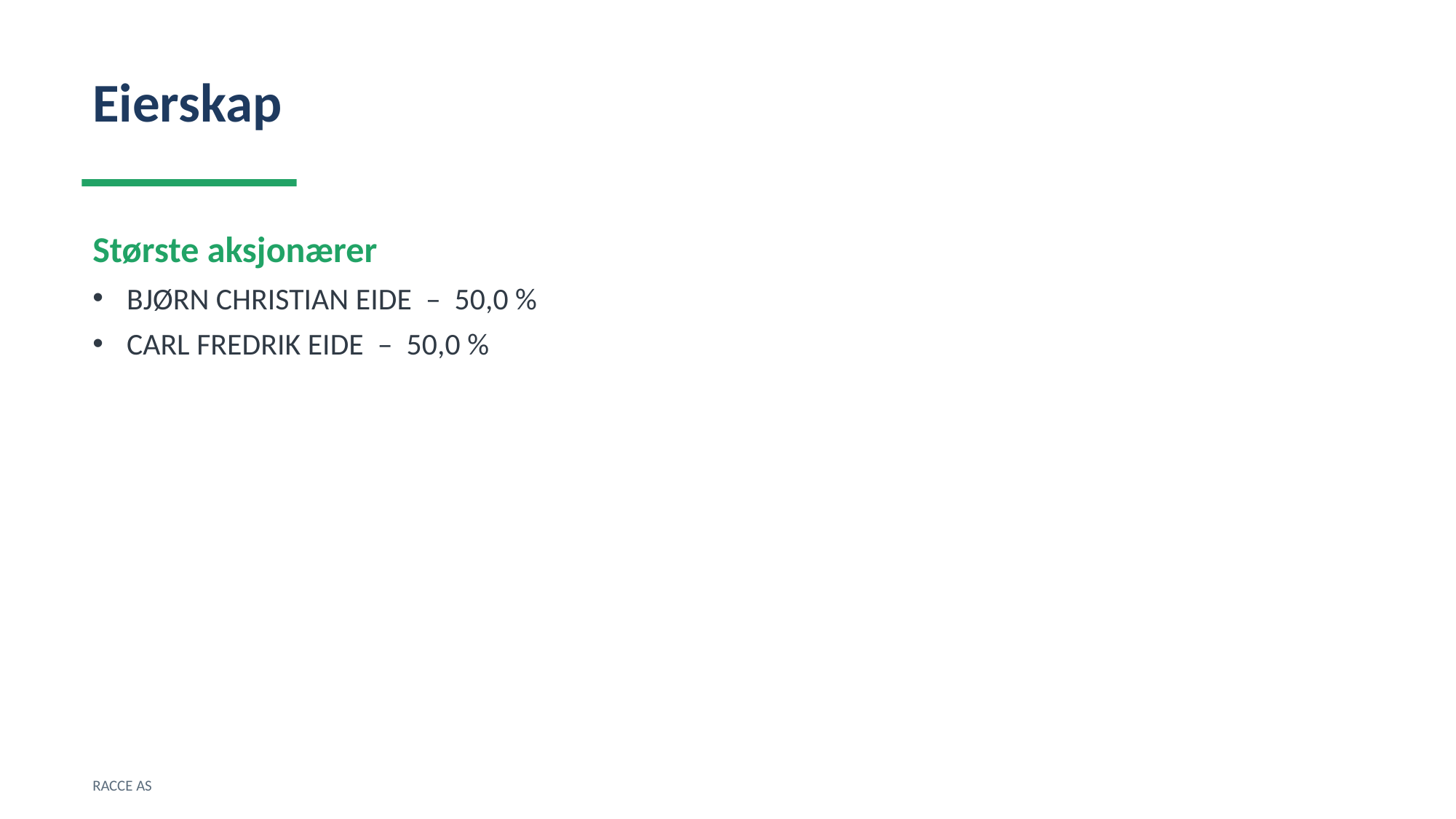

Eierskap

Største aksjonærer
BJØRN CHRISTIAN EIDE  –  50,0 %
CARL FREDRIK EIDE  –  50,0 %
RACCE AS